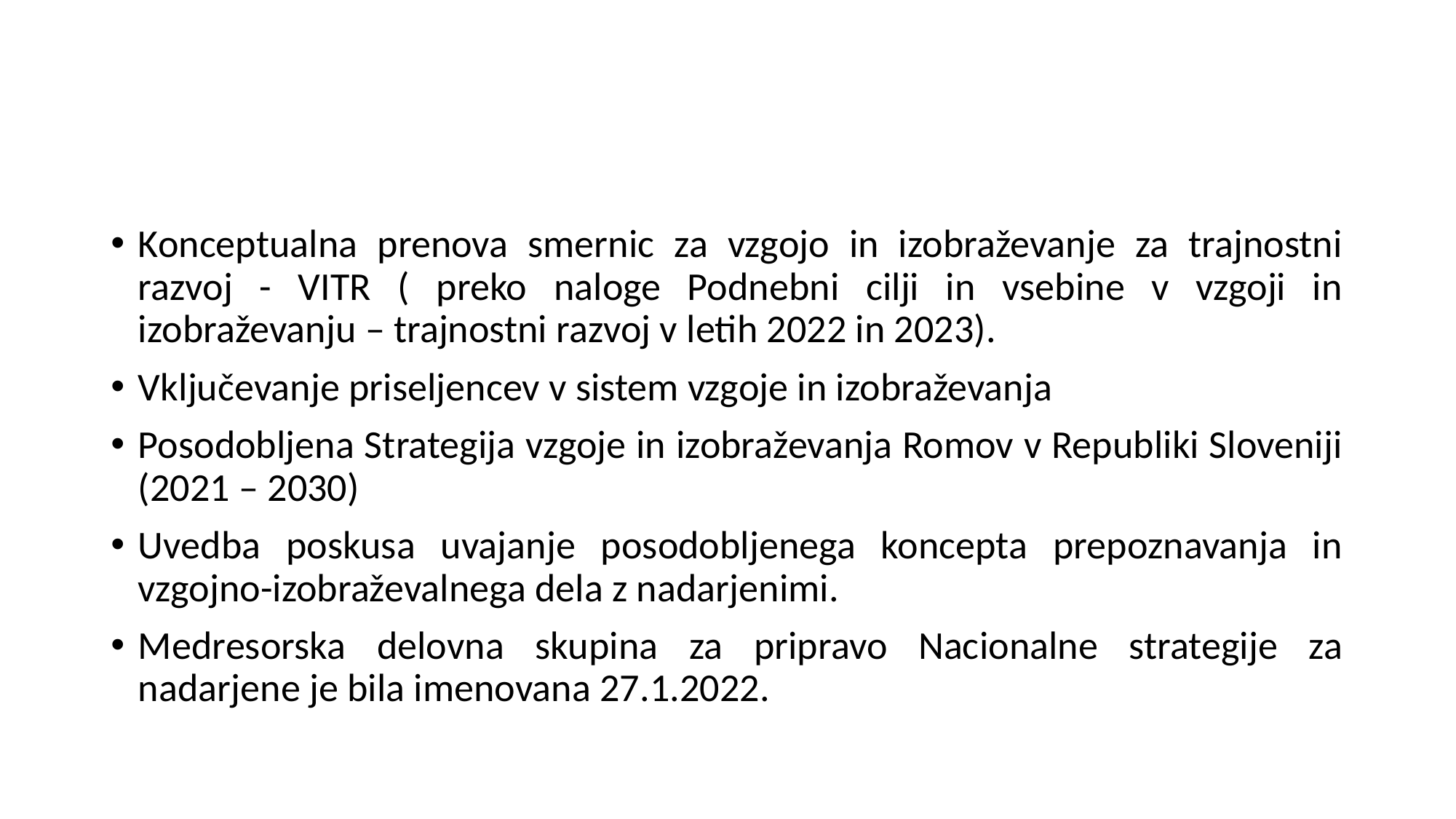

#
Konceptualna prenova smernic za vzgojo in izobraževanje za trajnostni razvoj - VITR ( preko naloge Podnebni cilji in vsebine v vzgoji in izobraževanju – trajnostni razvoj v letih 2022 in 2023).
Vključevanje priseljencev v sistem vzgoje in izobraževanja
Posodobljena Strategija vzgoje in izobraževanja Romov v Republiki Sloveniji (2021 – 2030)
Uvedba poskusa uvajanje posodobljenega koncepta prepoznavanja in vzgojno-izobraževalnega dela z nadarjenimi.
Medresorska delovna skupina za pripravo Nacionalne strategije za nadarjene je bila imenovana 27.1.2022.